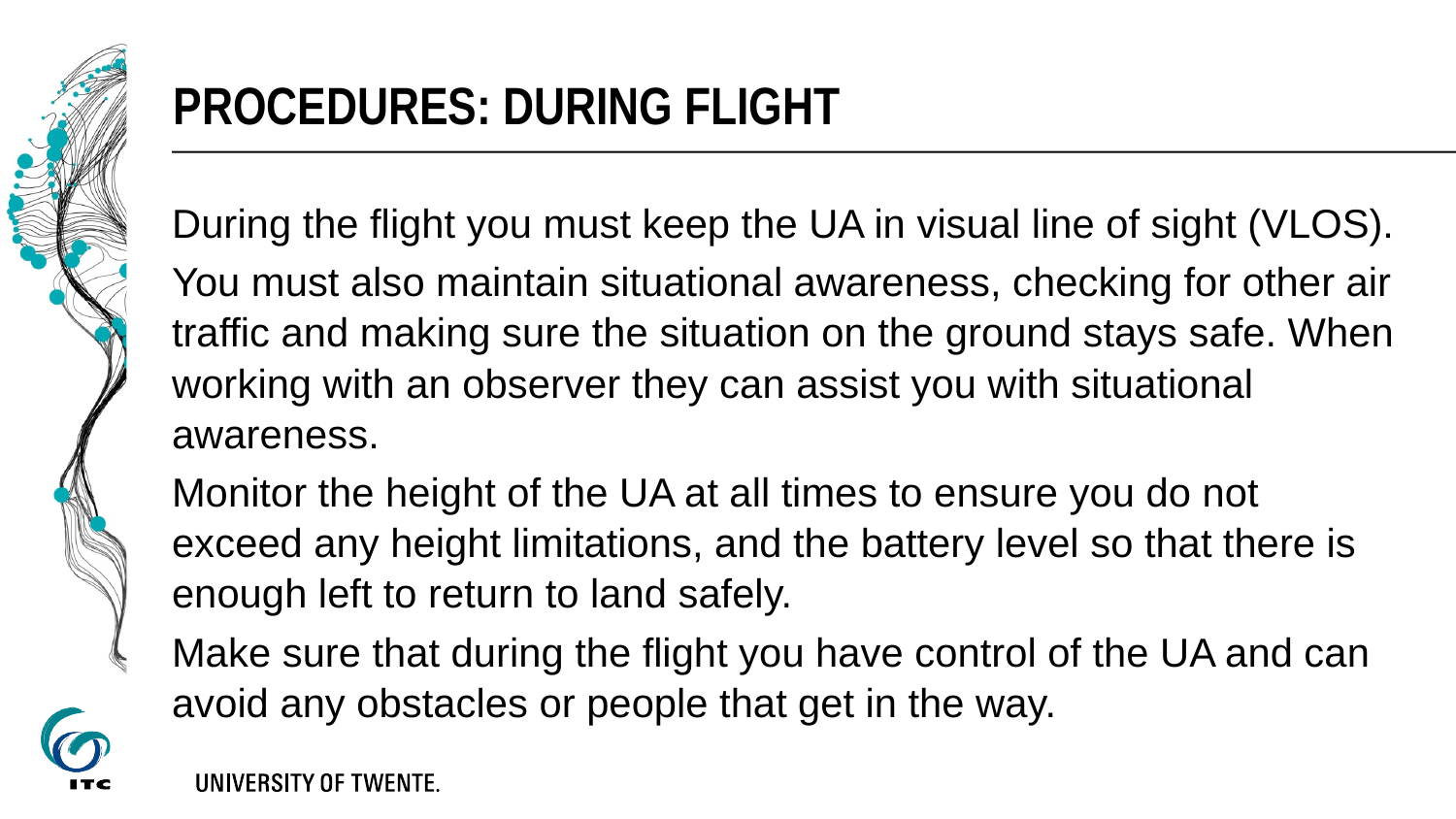

# Procedures: during flight
During the flight you must keep the UA in visual line of sight (VLOS).
You must also maintain situational awareness, checking for other air traffic and making sure the situation on the ground stays safe. When working with an observer they can assist you with situational awareness.
Monitor the height of the UA at all times to ensure you do not exceed any height limitations, and the battery level so that there is enough left to return to land safely.
Make sure that during the flight you have control of the UA and can avoid any obstacles or people that get in the way.